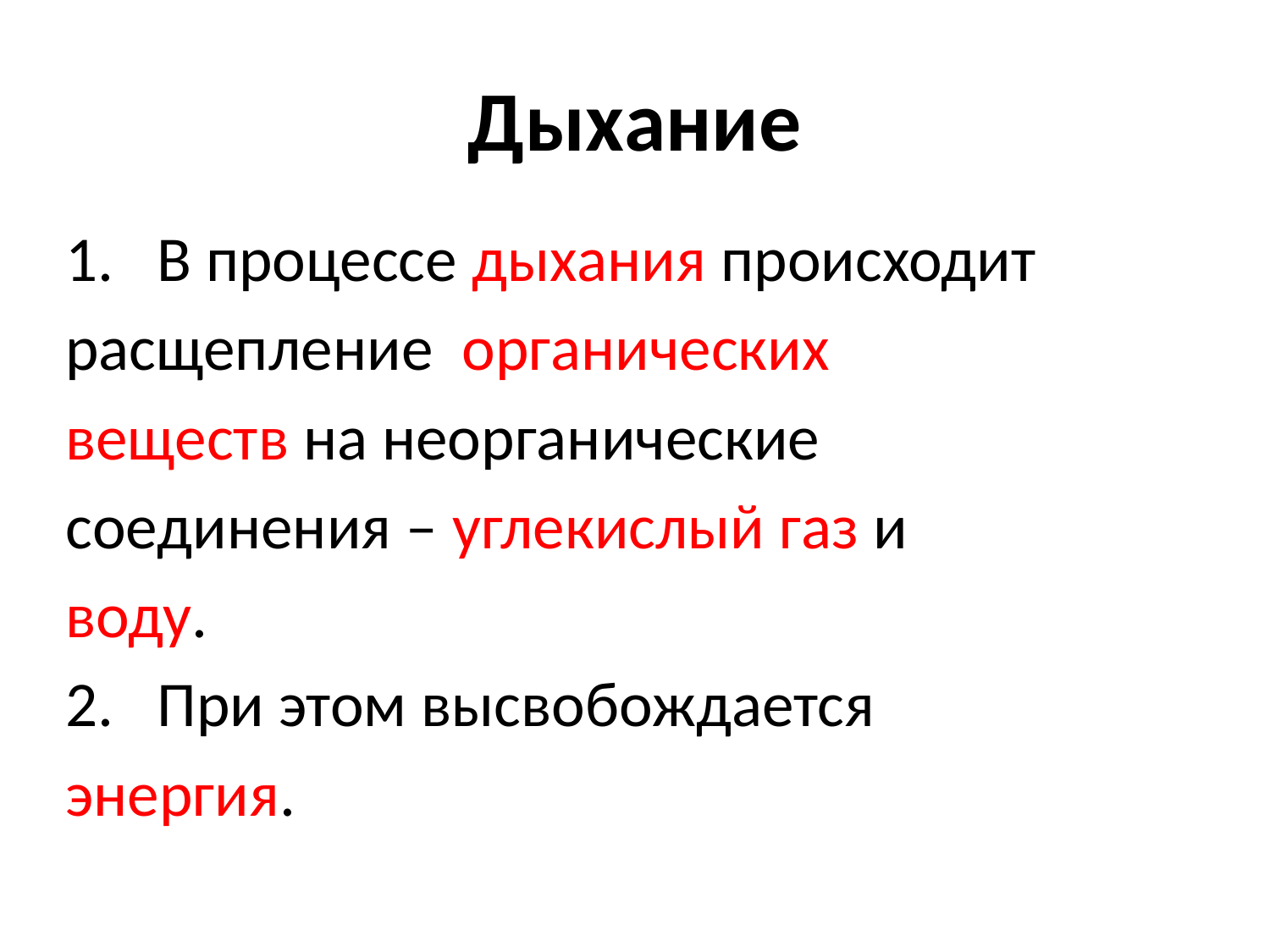

# Дыхание
В процессе дыхания происходит
расщепление  органических
веществ на неорганические
соединения – углекислый газ и
воду.
При этом высвобождается
энергия.